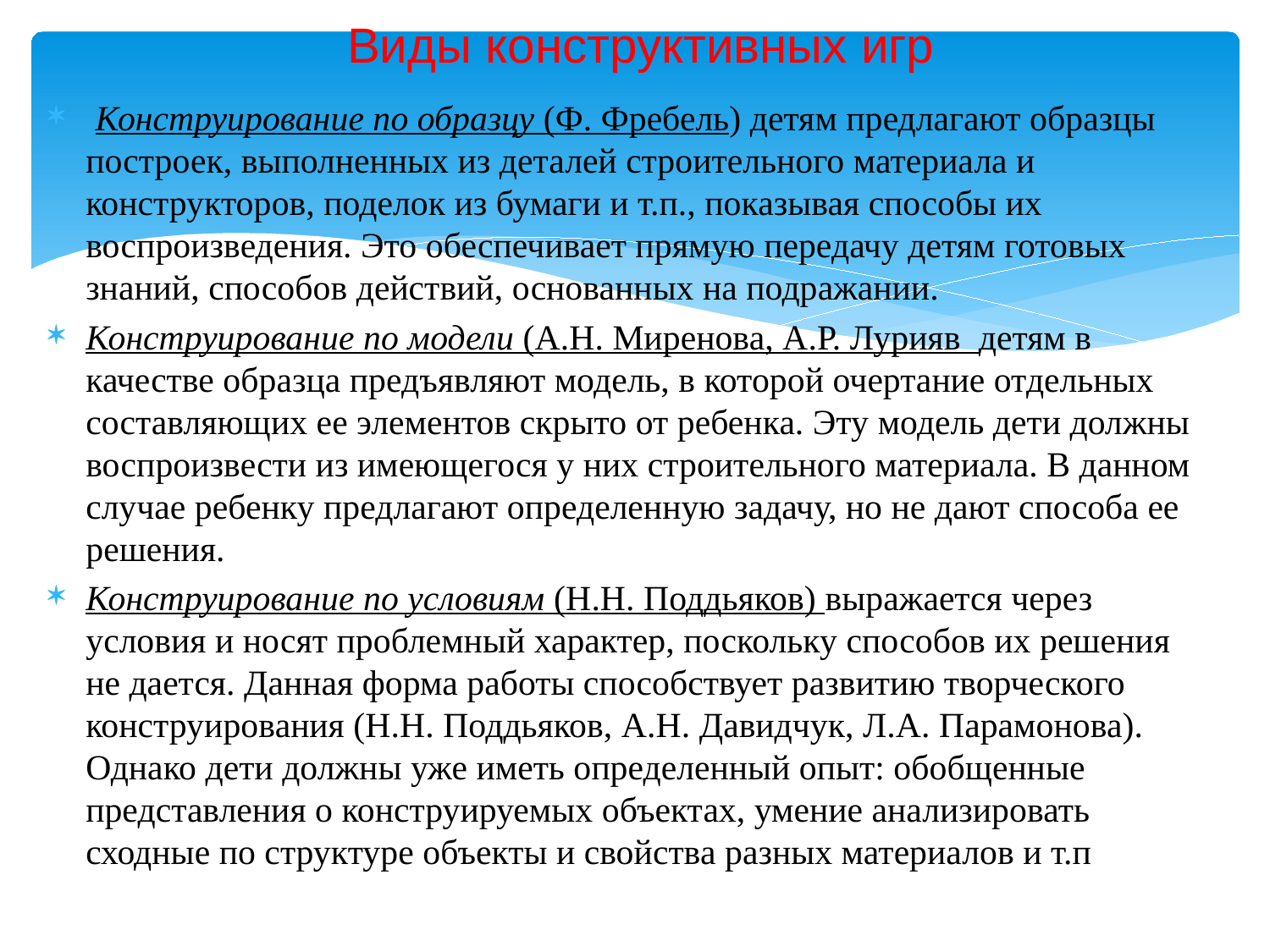

# Виды конструктивных игр
 Конструирование по образцу (Ф. Фребель) детям предлагают образцы построек, выполненных из деталей строительного материала и конструкторов, поделок из бумаги и т.п., показывая способы их воспроизведения. Это обеспечивает прямую передачу детям готовых знаний, способов действий, основанных на подражании.
Конструирование по модели (А.Н. Миренова, А.Р. Лурияв  детям в качестве образца предъявляют модель, в которой очертание отдельных составляющих ее элементов скрыто от ребенка. Эту модель дети должны воспроизвести из имеющегося у них строительного материала. В данном случае ребенку предлагают определенную задачу, но не дают способа ее решения.
Конструирование по условиям (Н.Н. Поддьяков) выражается через условия и носят проблемный характер, поскольку способов их решения не дается. Данная форма работы способствует развитию творческого конструирования (Н.Н. Поддьяков, А.Н. Давидчук, Л.А. Парамонова). Однако дети должны уже иметь определенный опыт: обобщенные представления о конструируемых объектах, умение анализировать сходные по структуре объекты и свойства разных материалов и т.п